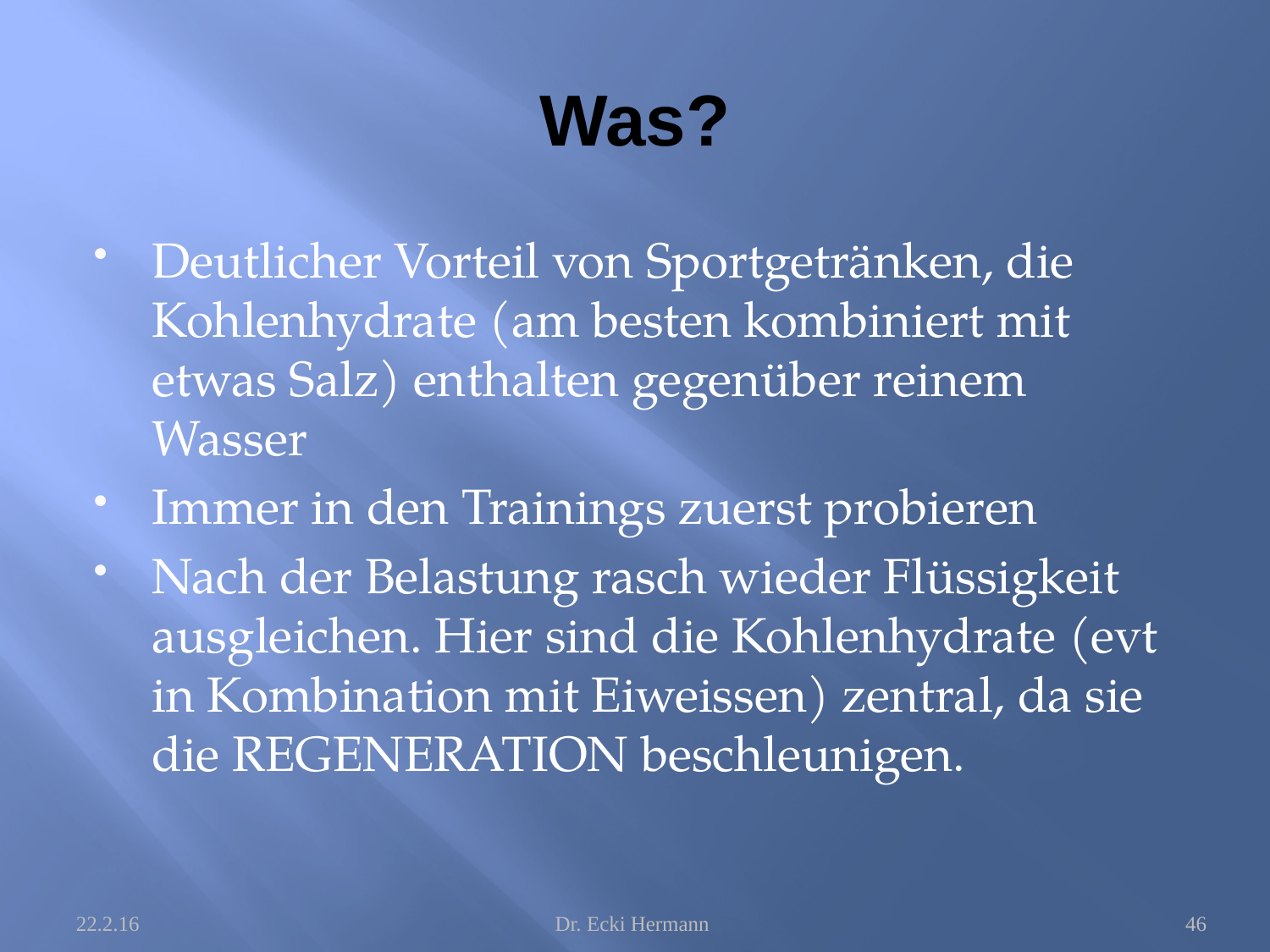

# Was?
Deutlicher Vorteil von Sportgetränken, die Kohlenhydrate (am besten kombiniert mit etwas Salz) enthalten gegenüber reinem Wasser
Immer in den Trainings zuerst probieren
Nach der Belastung rasch wieder Flüssigkeit ausgleichen. Hier sind die Kohlenhydrate (evt in Kombination mit Eiweissen) zentral, da sie die REGENERATION beschleunigen.
22.2.16
Dr. Ecki Hermann
46